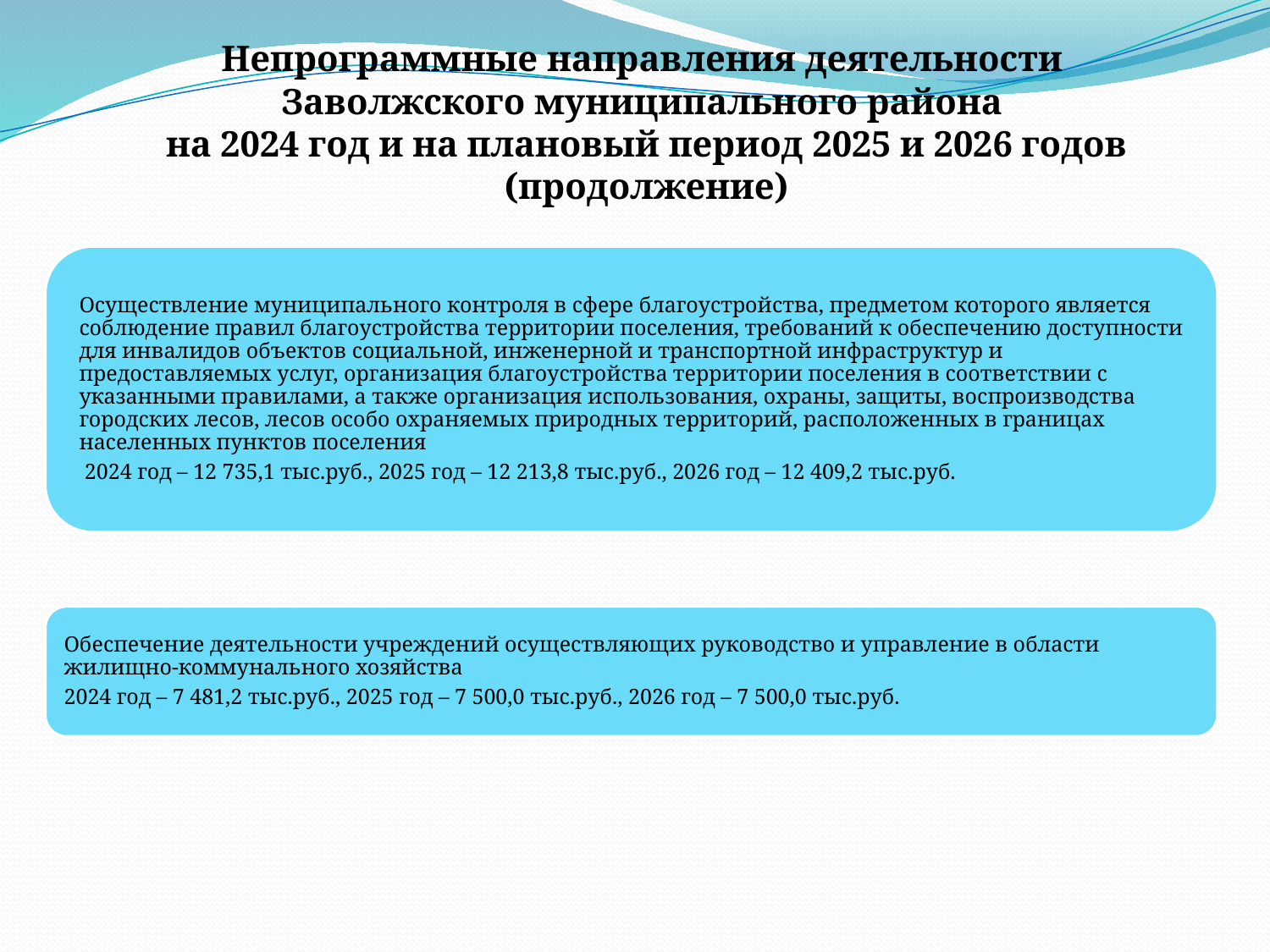

# Непрограммные направления деятельности Заволжского муниципального района на 2024 год и на плановый период 2025 и 2026 годов (продолжение)
Обеспечение деятельности учреждений осуществляющих руководство и управление в области жилищно-коммунального хозяйства
2024 год – 7 481,2 тыс.руб., 2025 год – 7 500,0 тыс.руб., 2026 год – 7 500,0 тыс.руб.
Осуществление муниципального контроля в сфере благоустройства, предметом которого является соблюдение правил благоустройства территории поселения, требований к обеспечению доступности для инвалидов объектов социальной, инженерной и транспортной инфраструктур и предоставляемых услуг, организация благоустройства территории поселения в соответствии с указанными правилами, а также организация использования, охраны, защиты, воспроизводства городских лесов, лесов особо охраняемых природных территорий, расположенных в границах населенных пунктов поселения
 2024 год – 12 735,1 тыс.руб., 2025 год – 12 213,8 тыс.руб., 2026 год – 12 409,2 тыс.руб.